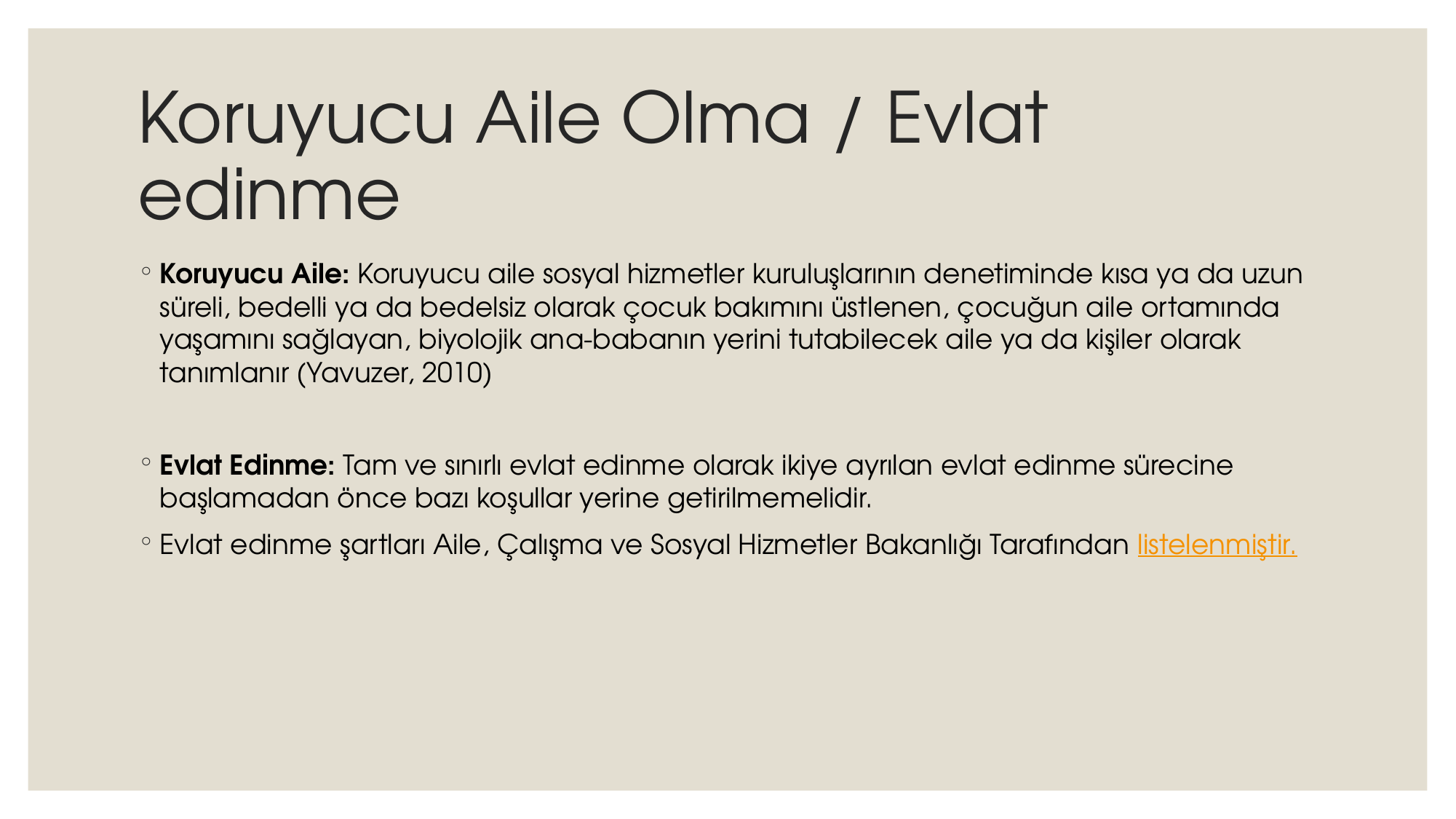

# Koruyucu Aile Olma / Evlat edinme
Koruyucu Aile: Koruyucu aile sosyal hizmetler kuruluşlarının denetiminde kısa ya da uzun süreli, bedelli ya da bedelsiz olarak çocuk bakımını üstlenen, çocuğun aile ortamında yaşamını sağlayan, biyolojik ana-babanın yerini tutabilecek aile ya da kişiler olarak tanımlanır (Yavuzer, 2010)

Evlat Edinme: Tam ve sınırlı evlat edinme olarak ikiye ayrılan evlat edinme sürecine başlamadan önce bazı koşullar yerine getirilmemelidir.
Evlat edinme şartları Aile, Çalışma ve Sosyal Hizmetler Bakanlığı Tarafından listelenmiştir.